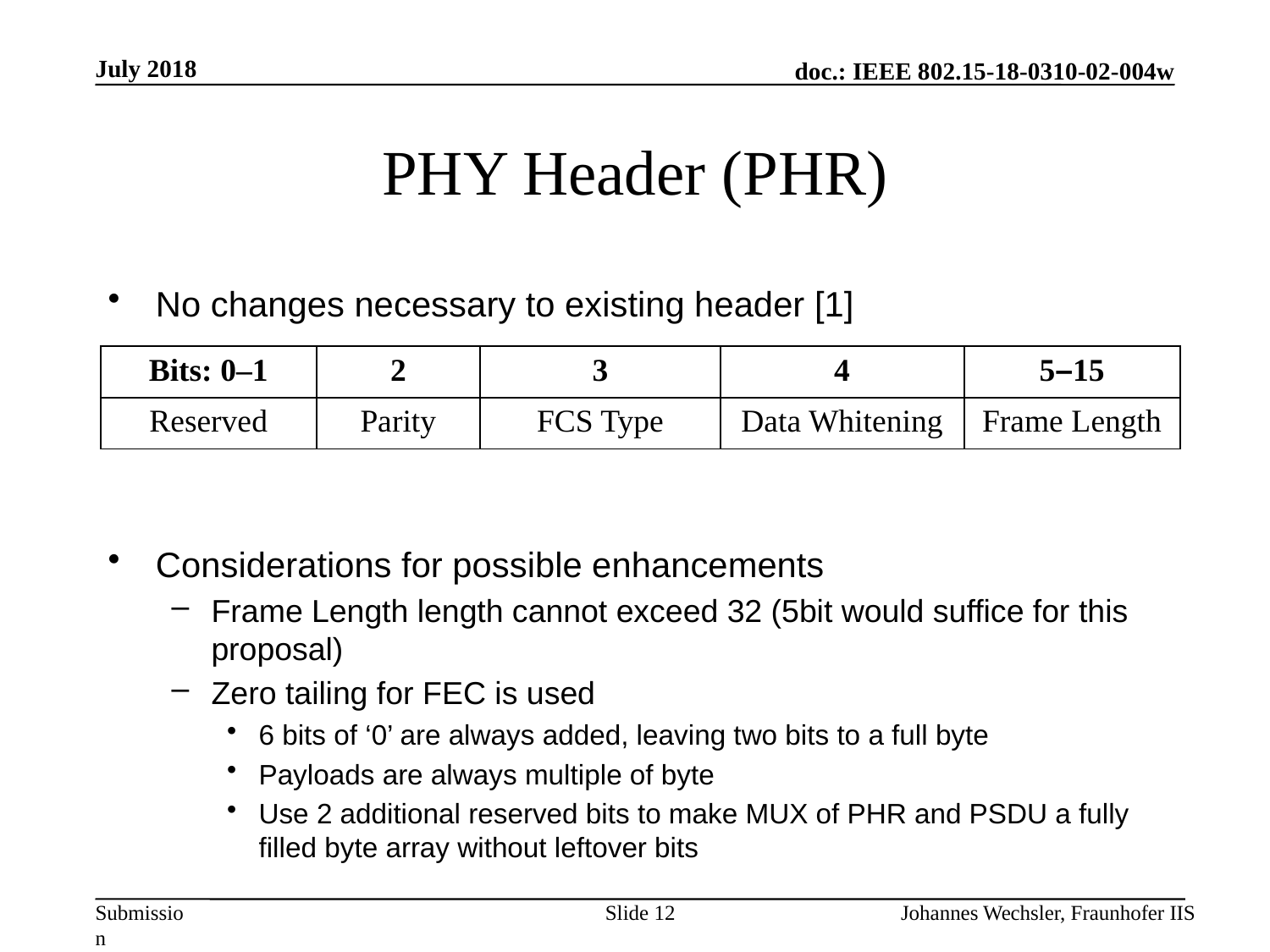

July 2018
# PHY Header (PHR)
No changes necessary to existing header [1]

Considerations for possible enhancements
Frame Length length cannot exceed 32 (5bit would suffice for this proposal)
Zero tailing for FEC is used
6 bits of ‘0’ are always added, leaving two bits to a full byte
Payloads are always multiple of byte
Use 2 additional reserved bits to make MUX of PHR and PSDU a fully filled byte array without leftover bits

| Bits: 0–1 | 2 | 3 | 4 | 5–15 |
| --- | --- | --- | --- | --- |
| Reserved | Parity | FCS Type | Data Whitening | Frame Length |
Slide 12
Johannes Wechsler, Fraunhofer IIS